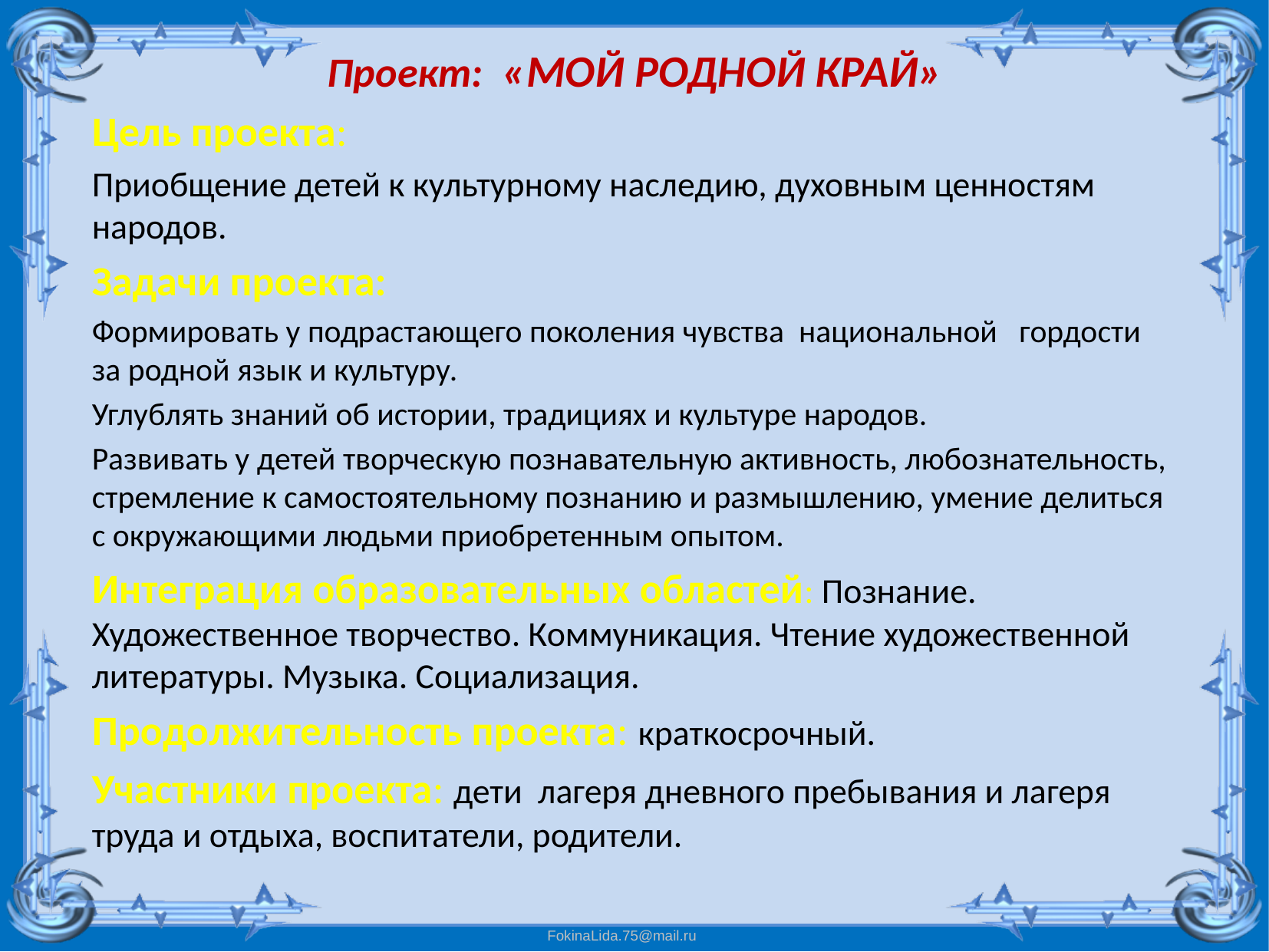

Проект:  «МОЙ РОДНОЙ КРАЙ»
Цель проекта:
Приобщение детей к культурному наследию, духовным ценностям народов.
Задачи проекта:
Формировать у подрастающего поколения чувства  национальной   гордости за родной язык и культуру.
Углублять знаний об истории, традициях и культуре народов.
Развивать у детей творческую познавательную активность, любознательность, стремление к самостоятельному познанию и размышлению, умение делиться с окружающими людьми приобретенным опытом.
Интеграция образовательных областей: Познание. Художественное творчество. Коммуникация. Чтение художественной литературы. Музыка. Социализация.
Продолжительность проекта: краткосрочный.
Участники проекта: дети  лагеря дневного пребывания и лагеря труда и отдыха, воспитатели, родители.